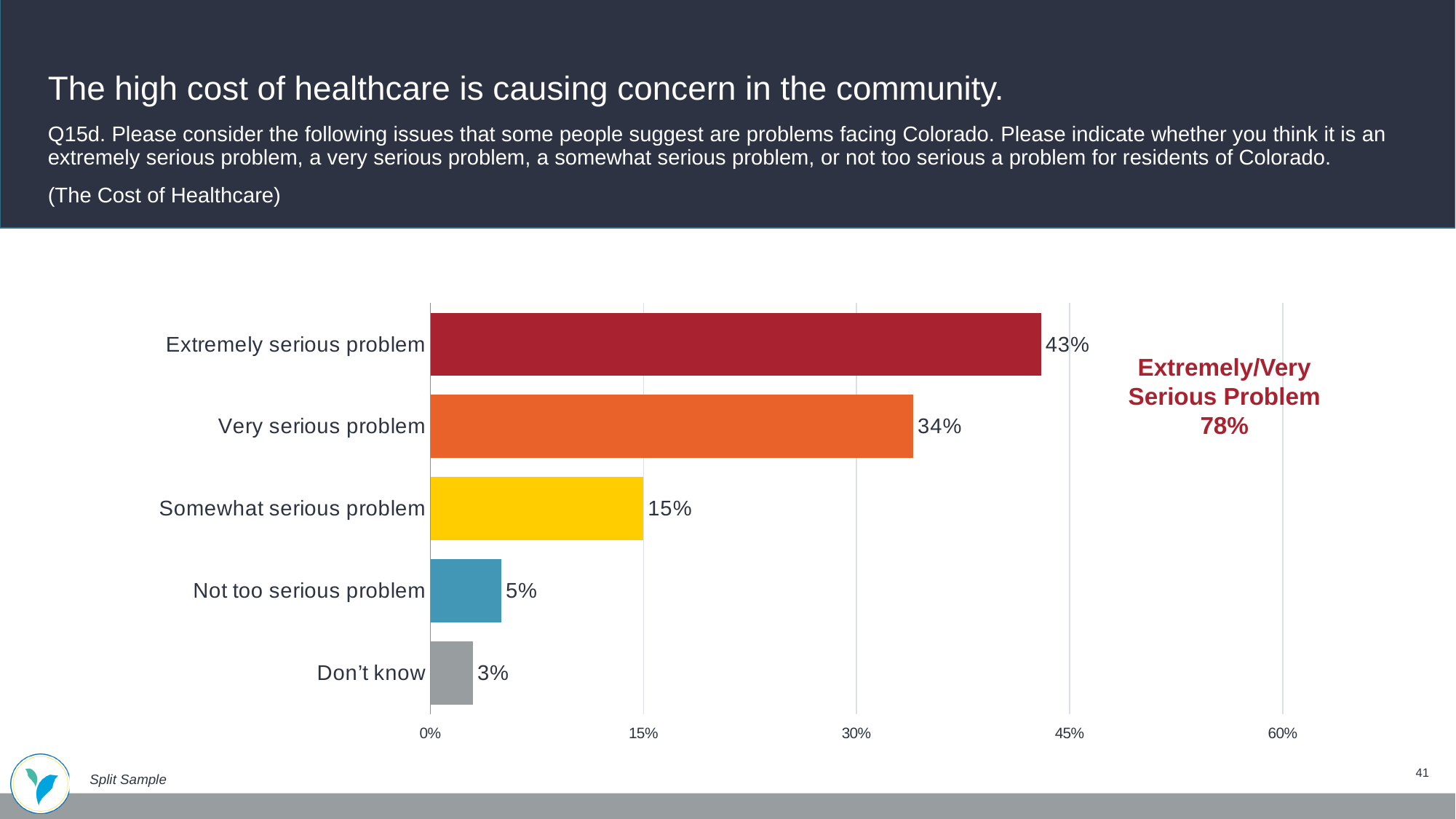

The high cost of healthcare is causing concern in the community.
Q15d. Please consider the following issues that some people suggest are problems facing Colorado. Please indicate whether you think it is an extremely serious problem, a very serious problem, a somewhat serious problem, or not too serious a problem for residents of Colorado.
(The Cost of Healthcare)

### Chart

| Category | Q15D-2025-LATINOS |
|---|---|
| Extremely serious problem | 0.43 |
| Very serious problem | 0.34 |
| Somewhat serious problem | 0.15 |
| Not too serious problem | 0.05 |
| Don’t know | 0.03 |
Extremely/Very Serious Problem
78%
41
Split Sample